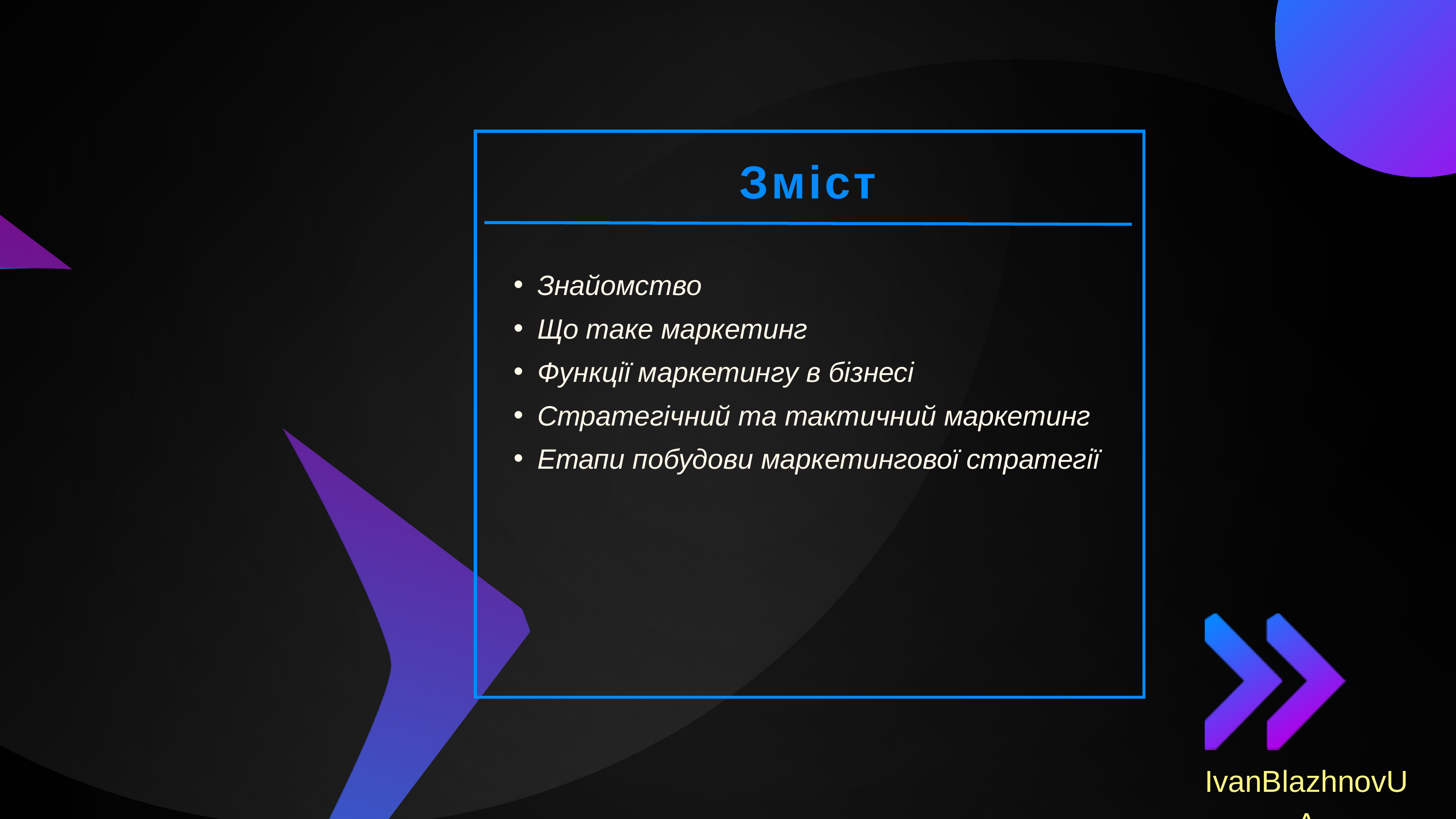

Зміст

Знайомство
Що таке маркетинг
Функції маркетингу в бізнесі
Стратегічний та тактичний маркетинг
Етапи побудови маркетингової стратегії

IvanBlazhnovUA